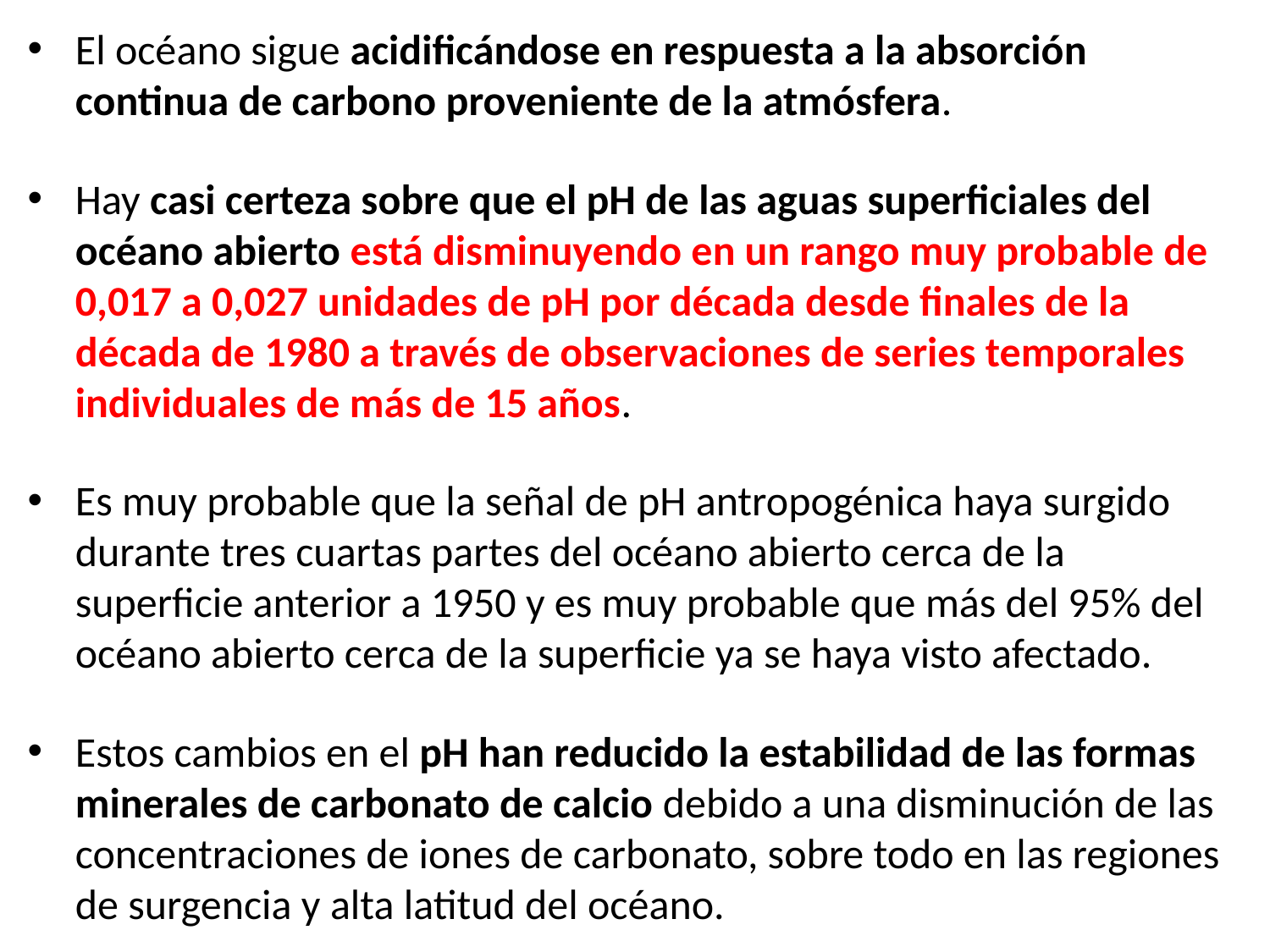

El océano sigue acidificándose en respuesta a la absorción continua de carbono proveniente de la atmósfera.

Hay casi certeza sobre que el pH de las aguas superficiales del océano abierto está disminuyendo en un rango muy probable de 0,017 a 0,027 unidades de pH por década desde finales de la década de 1980 a través de observaciones de series temporales individuales de más de 15 años.

Es muy probable que la señal de pH antropogénica haya surgido durante tres cuartas partes del océano abierto cerca de la superficie anterior a 1950 y es muy probable que más del 95% del océano abierto cerca de la superficie ya se haya visto afectado.

Estos cambios en el pH han reducido la estabilidad de las formas minerales de carbonato de calcio debido a una disminución de las concentraciones de iones de carbonato, sobre todo en las regiones de surgencia y alta latitud del océano.